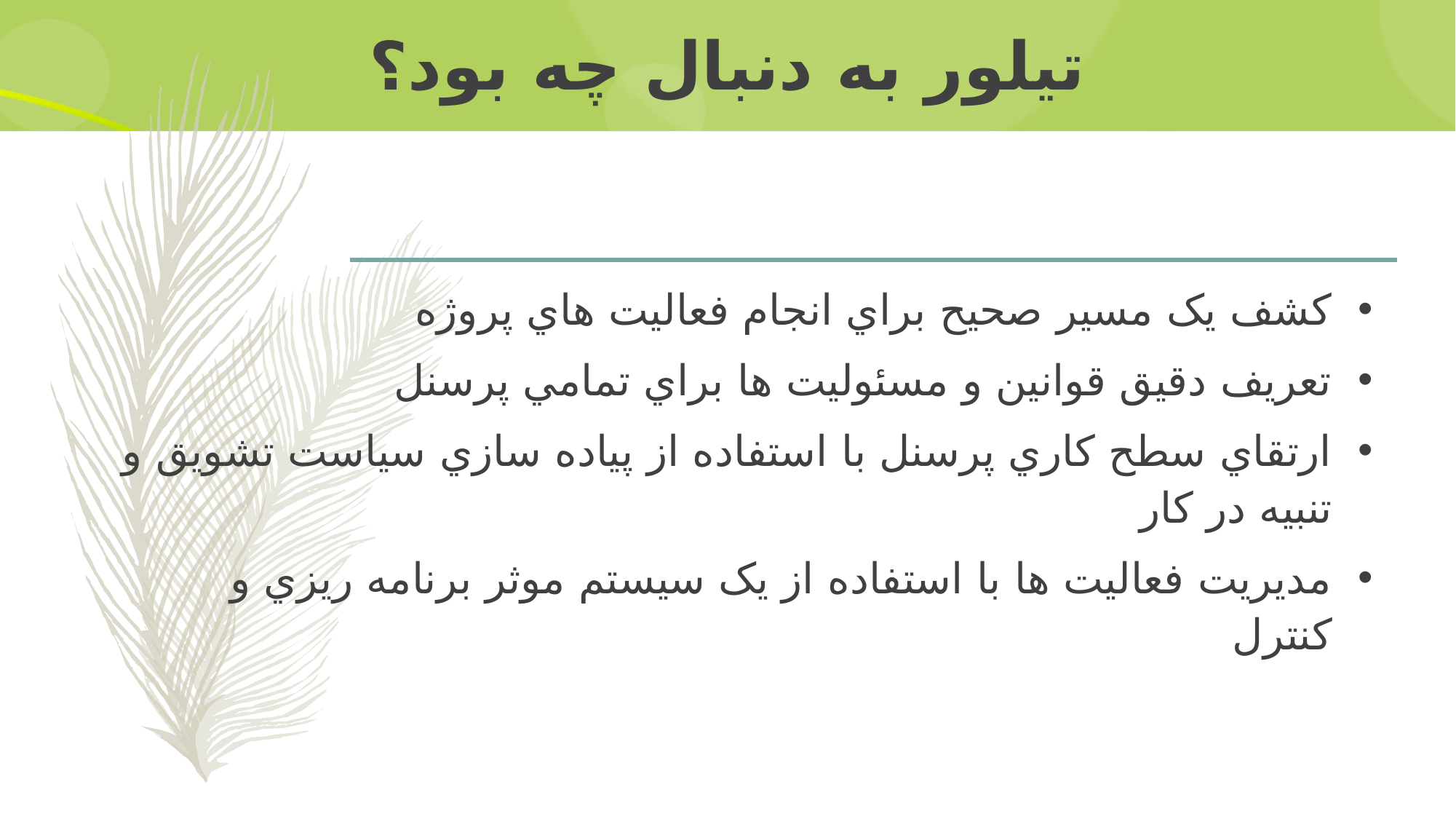

# تیلور به دنبال چه بود؟

کشف يک مسير صحيح براي انجام فعاليت هاي پروژه
تعريف دقيق قوانين و مسئوليت ها براي تمامي پرسنل
ارتقاي سطح کاري پرسنل با استفاده از پياده سازي سياست تشويق و تنبيه در کار
مديريت فعاليت ها با استفاده از يک سيستم موثر برنامه ريزي و کنترل